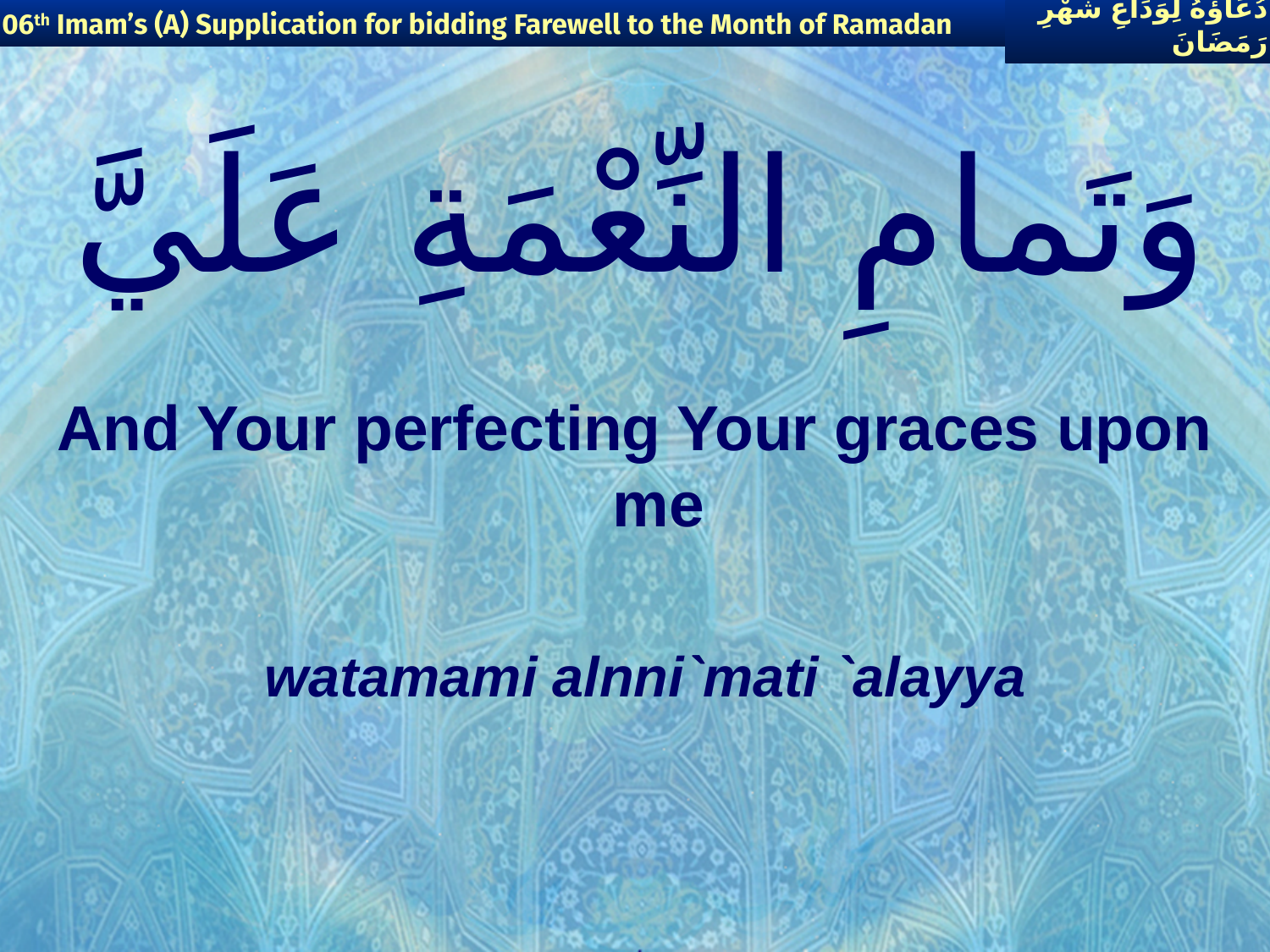

06th Imam’s (A) Supplication for bidding Farewell to the Month of Ramadan
دُعَاؤُهُ لِوَدَاعِ شَهْرِ رَمَضَانَ
# وَتَمامِ النِّعْمَةِ عَلَيَّ
And Your perfecting Your graces upon me
watamami alnni`mati `alayya